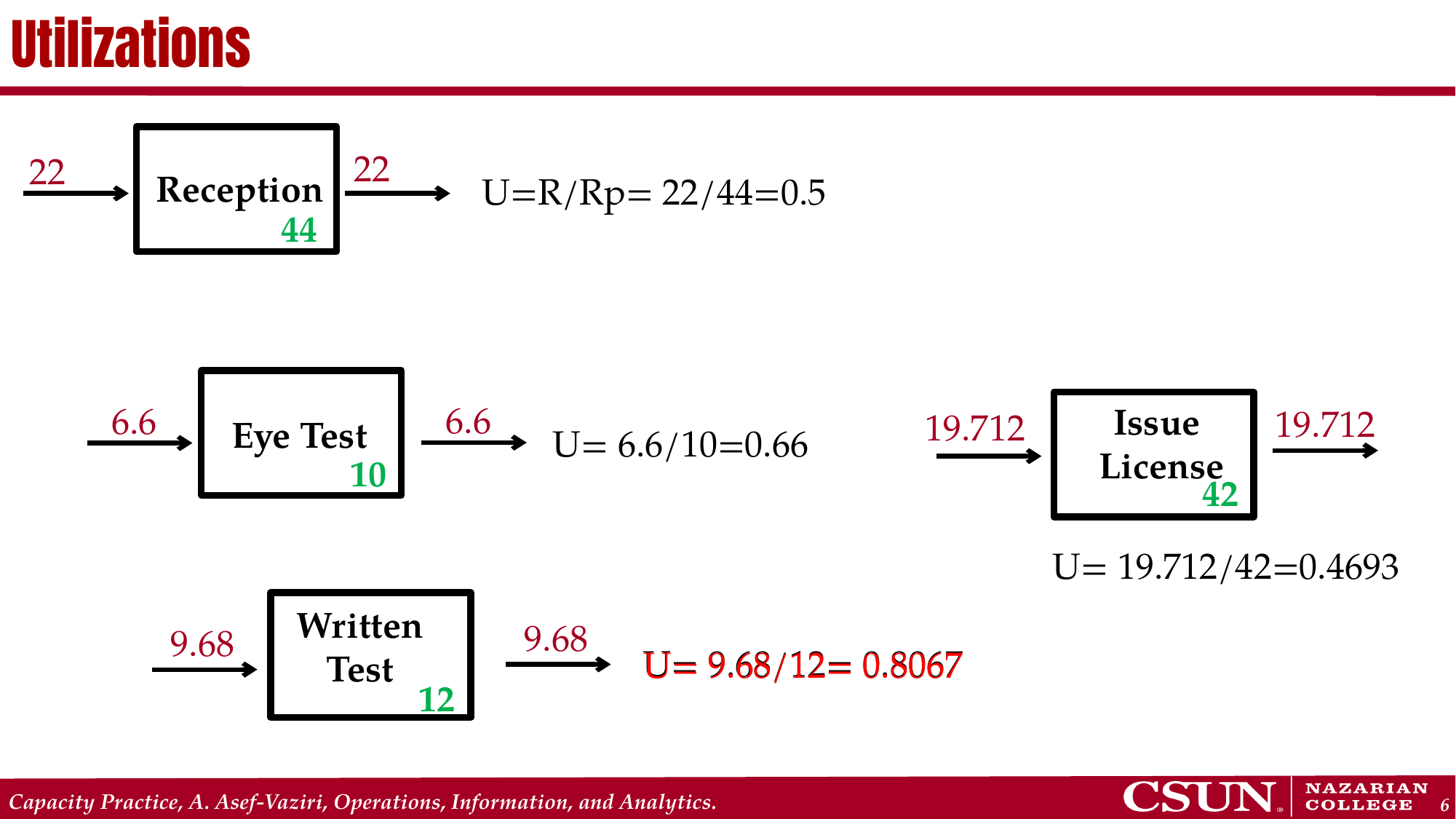

# Utilizations

Reception
22
22
44
U=R/Rp= 22/44=0.5

Eye Test
6.6
6.6
10

Issue
License
19.712
19.712
42
U= 6.6/10=0.66
U= 19.712/42=0.4693

Written
Test
9.68
9.68
12
U= 9.68/12= 0.8067
U= 9.68/12= 0.8067